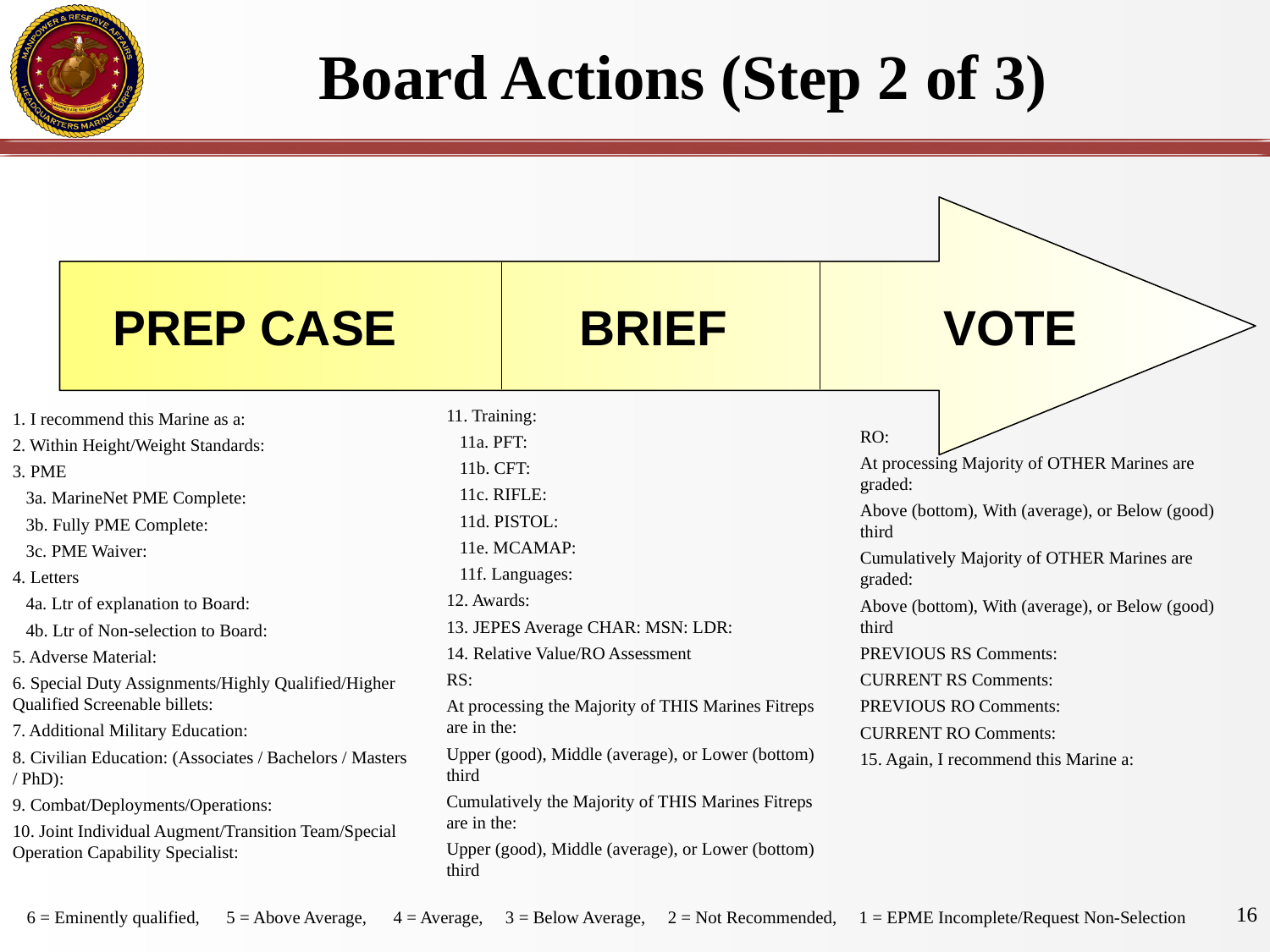

# Board Actions (Step 2 of 3)
   PREP CASE		BRIEF	        VOTE
11. Training:
   11a. PFT:
   11b. CFT:
   11c. RIFLE:
   11d. PISTOL:
   11e. MCAMAP:
   11f. Languages:
12. Awards:
13. JEPES Average CHAR: MSN: LDR:
14. Relative Value/RO Assessment
RS:
At processing the Majority of THIS Marines Fitreps are in the:
Upper (good), Middle (average), or Lower (bottom) third
Cumulatively the Majority of THIS Marines Fitreps are in the:
Upper (good), Middle (average), or Lower (bottom) third
1. I recommend this Marine as a:
2. Within Height/Weight Standards:
3. PME
   3a. MarineNet PME Complete:
   3b. Fully PME Complete:
   3c. PME Waiver:
4. Letters
   4a. Ltr of explanation to Board:
   4b. Ltr of Non-selection to Board:
5. Adverse Material:
6. Special Duty Assignments/Highly Qualified/Higher Qualified Screenable billets:
7. Additional Military Education:
8. Civilian Education: (Associates / Bachelors / Masters / PhD):
9. Combat/Deployments/Operations:
10. Joint Individual Augment/Transition Team/Special Operation Capability Specialist:
RO:
At processing Majority of OTHER Marines are graded:
Above (bottom), With (average), or Below (good) third
Cumulatively Majority of OTHER Marines are graded:
Above (bottom), With (average), or Below (good) third
PREVIOUS RS Comments:
CURRENT RS Comments:
PREVIOUS RO Comments:
CURRENT RO Comments:
15. Again, I recommend this Marine a:

16
6 = Eminently qualified,      5 = Above Average,      4 = Average,     3 = Below Average,     2 = Not Recommended,     1 = EPME Incomplete/Request Non-Selection